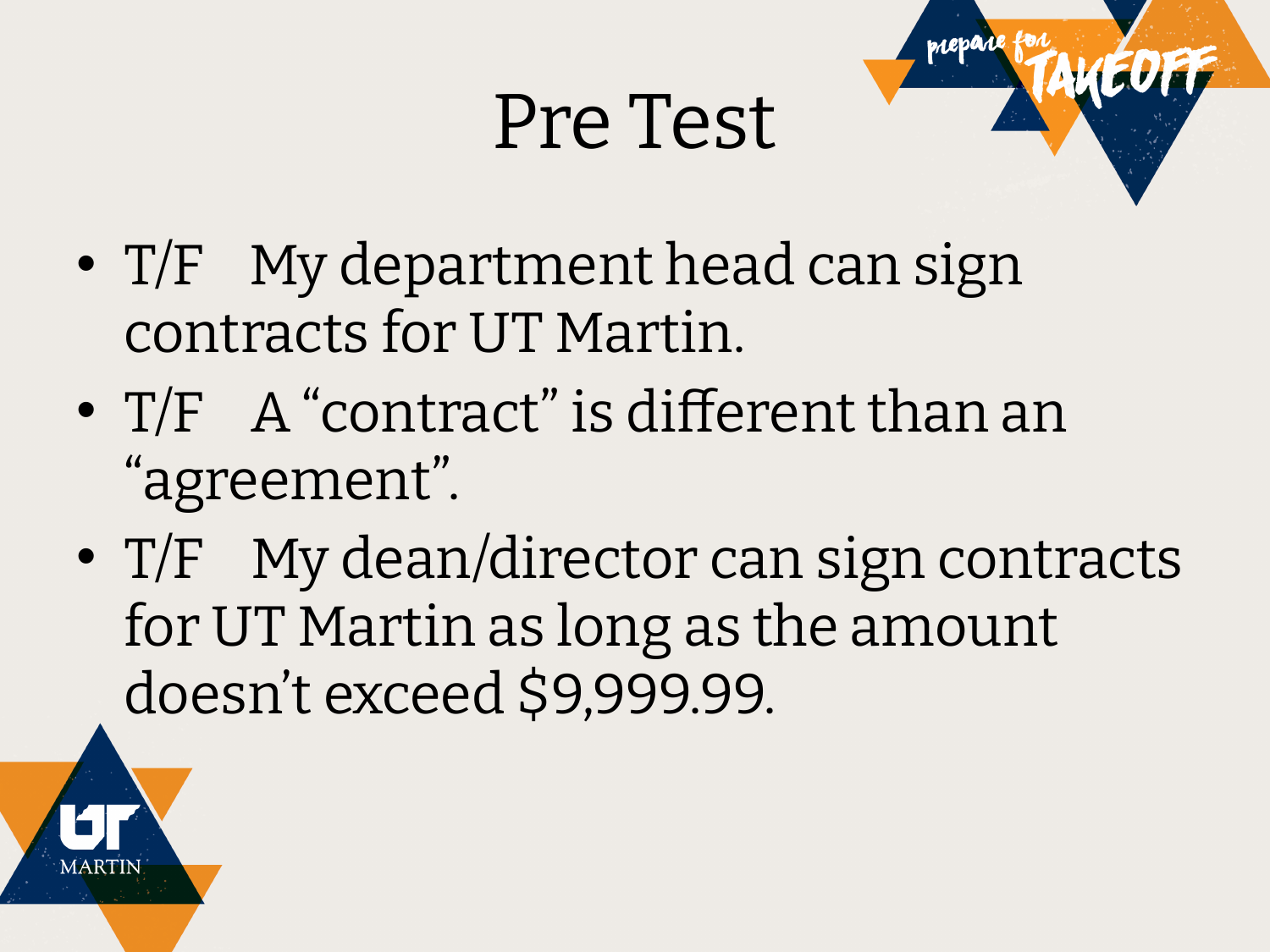

# Pre Test
T/F    My department head can sign contracts for UT Martin.
T/F	A “contract” is different than an “agreement”.
T/F	My dean/director can sign contracts for UT Martin as long as the amount doesn’t exceed $9,999.99.